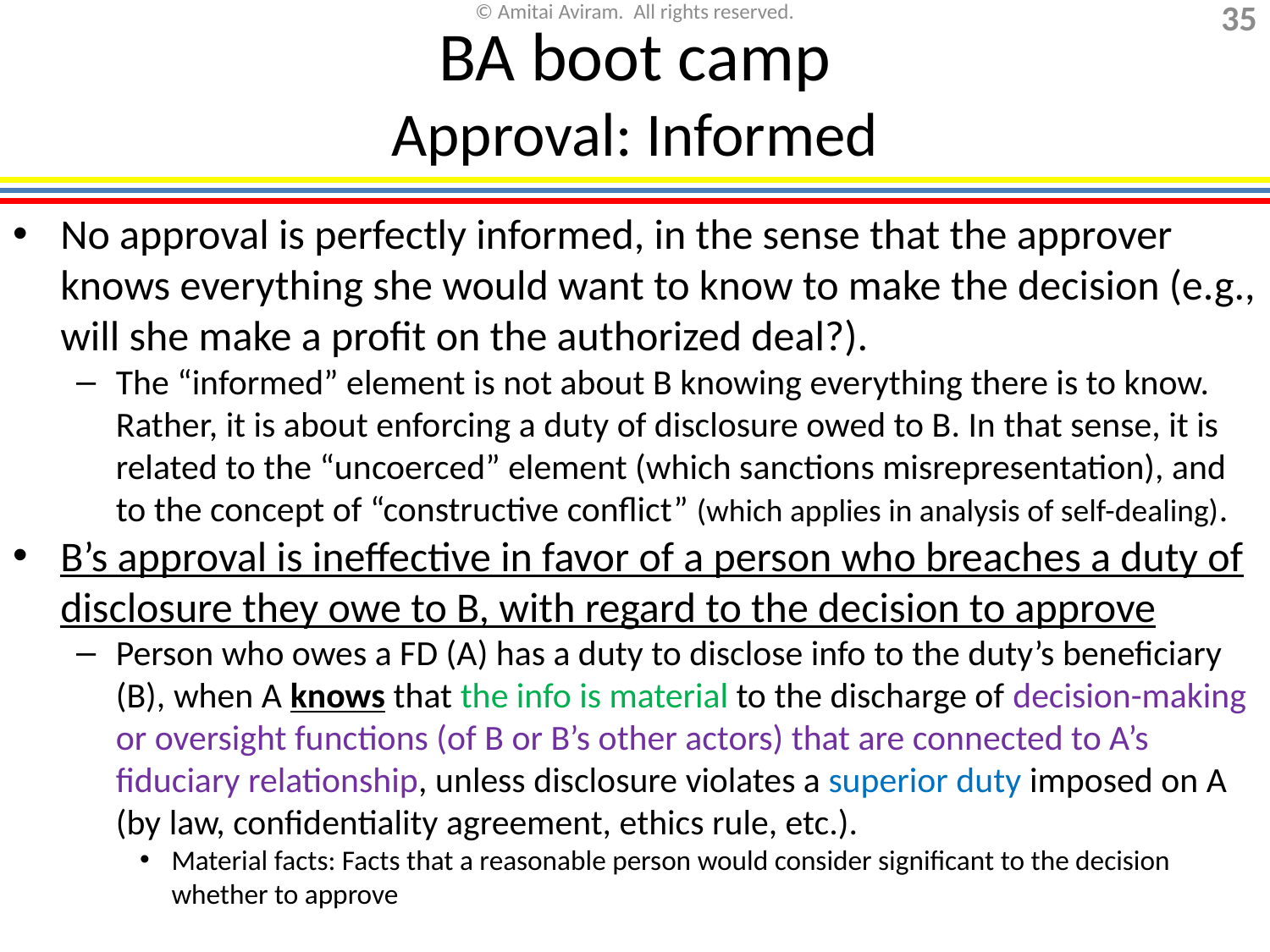

# BA boot camp Approval: Informed
No approval is perfectly informed, in the sense that the approver knows everything she would want to know to make the decision (e.g., will she make a profit on the authorized deal?).
The “informed” element is not about B knowing everything there is to know. Rather, it is about enforcing a duty of disclosure owed to B. In that sense, it is related to the “uncoerced” element (which sanctions misrepresentation), and to the concept of “constructive conflict” (which applies in analysis of self-dealing).
B’s approval is ineffective in favor of a person who breaches a duty of disclosure they owe to B, with regard to the decision to approve
Person who owes a FD (A) has a duty to disclose info to the duty’s beneficiary (B), when A knows that the info is material to the discharge of decision-making or oversight functions (of B or B’s other actors) that are connected to A’s fiduciary relationship, unless disclosure violates a superior duty imposed on A (by law, confidentiality agreement, ethics rule, etc.).
Material facts: Facts that a reasonable person would consider significant to the decision whether to approve